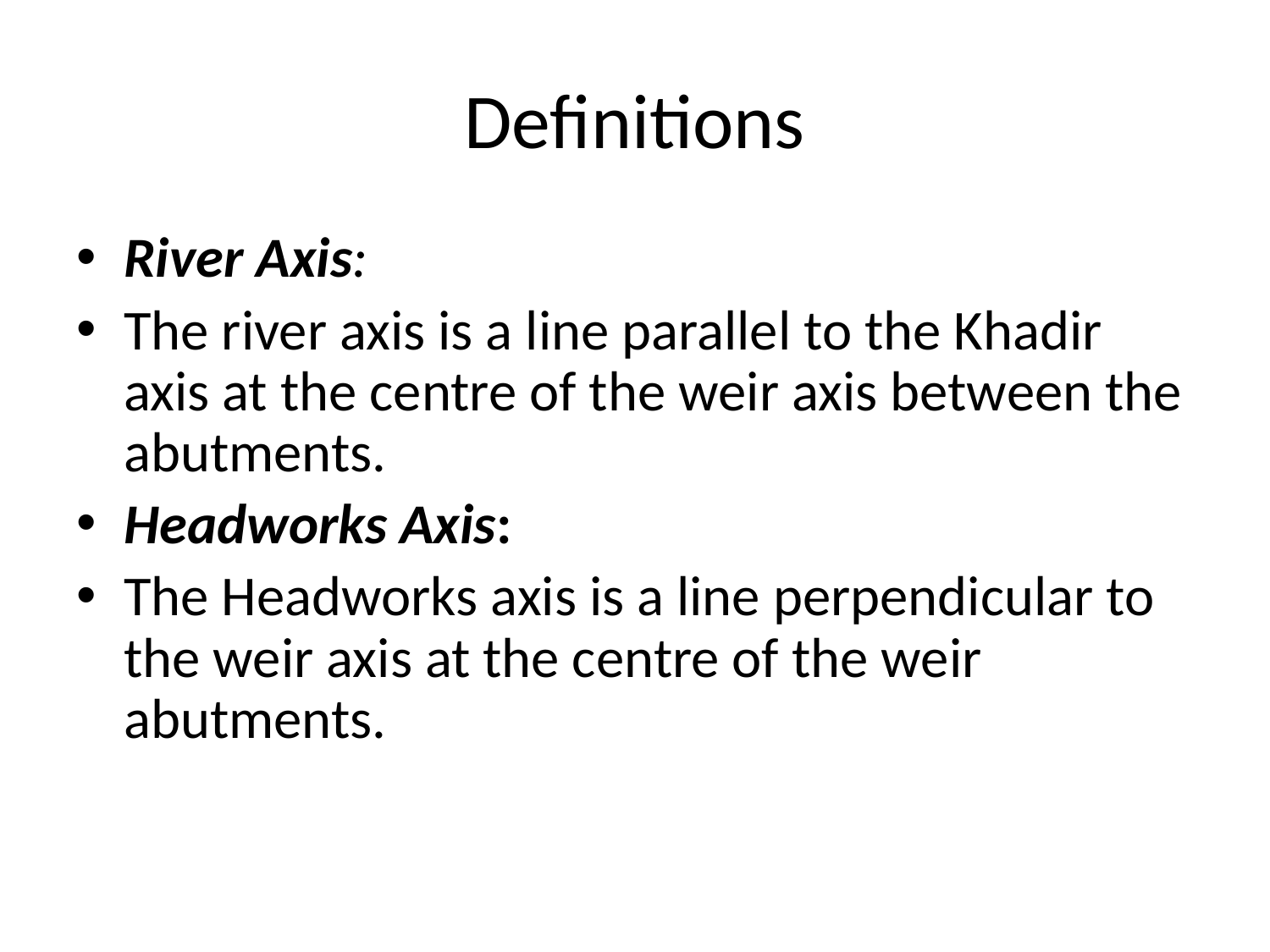

# Definitions
River Axis:
The river axis is a line parallel to the Khadir axis at the centre of the weir axis between the abutments.
Headworks Axis:
The Headworks axis is a line perpendicular to the weir axis at the centre of the weir abutments.